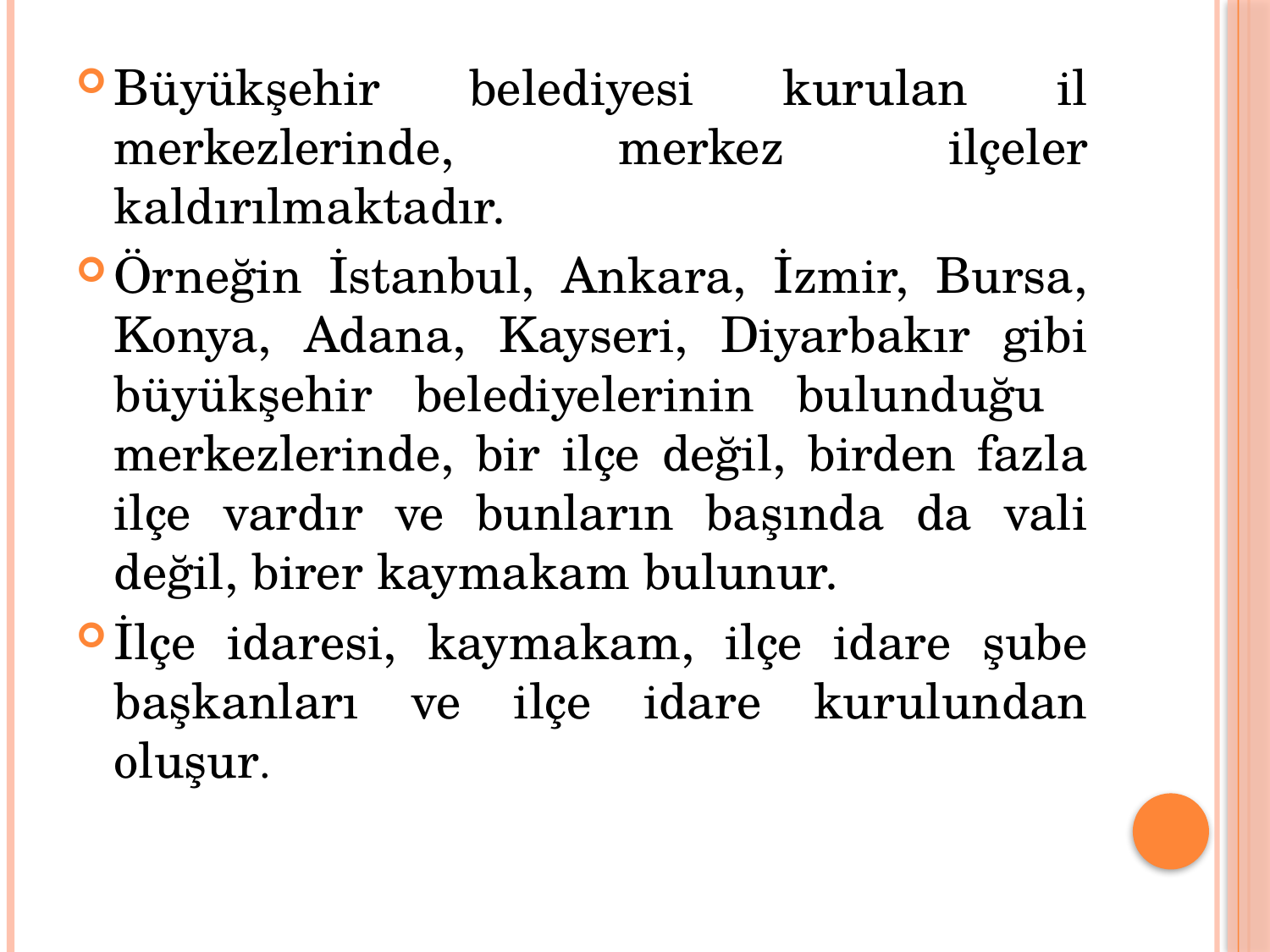

Büyükşehir belediyesi kurulan il merkezlerinde, merkez ilçeler kaldırılmaktadır.
Örneğin İstanbul, Ankara, İzmir, Bursa, Konya, Adana, Kayseri, Diyarbakır gibi büyükşehir belediyelerinin bulunduğu  merkezlerinde, bir ilçe değil, birden fazla ilçe vardır ve bunların başında da vali değil, birer kaymakam bulunur.
İlçe idaresi, kaymakam, ilçe idare şube başkanları ve ilçe idare kurulundan oluşur.